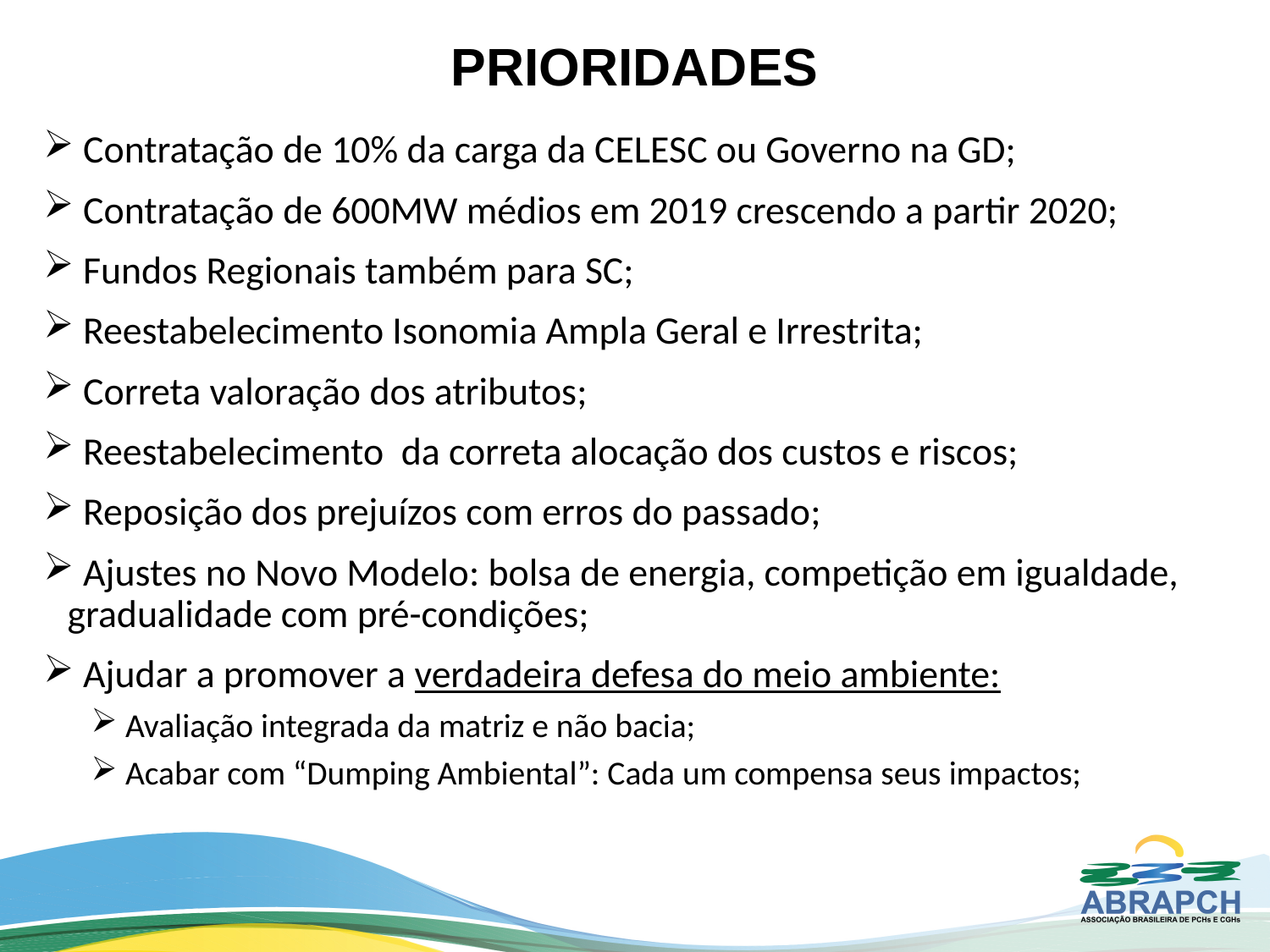

# PRIORIDADES
 Contratação de 10% da carga da CELESC ou Governo na GD;
 Contratação de 600MW médios em 2019 crescendo a partir 2020;
 Fundos Regionais também para SC;
 Reestabelecimento Isonomia Ampla Geral e Irrestrita;
 Correta valoração dos atributos;
 Reestabelecimento  da correta alocação dos custos e riscos;
 Reposição dos prejuízos com erros do passado;
 Ajustes no Novo Modelo: bolsa de energia, competição em igualdade, gradualidade com pré-condições;
 Ajudar a promover a verdadeira defesa do meio ambiente:
 Avaliação integrada da matriz e não bacia;
 Acabar com “Dumping Ambiental”: Cada um compensa seus impactos;